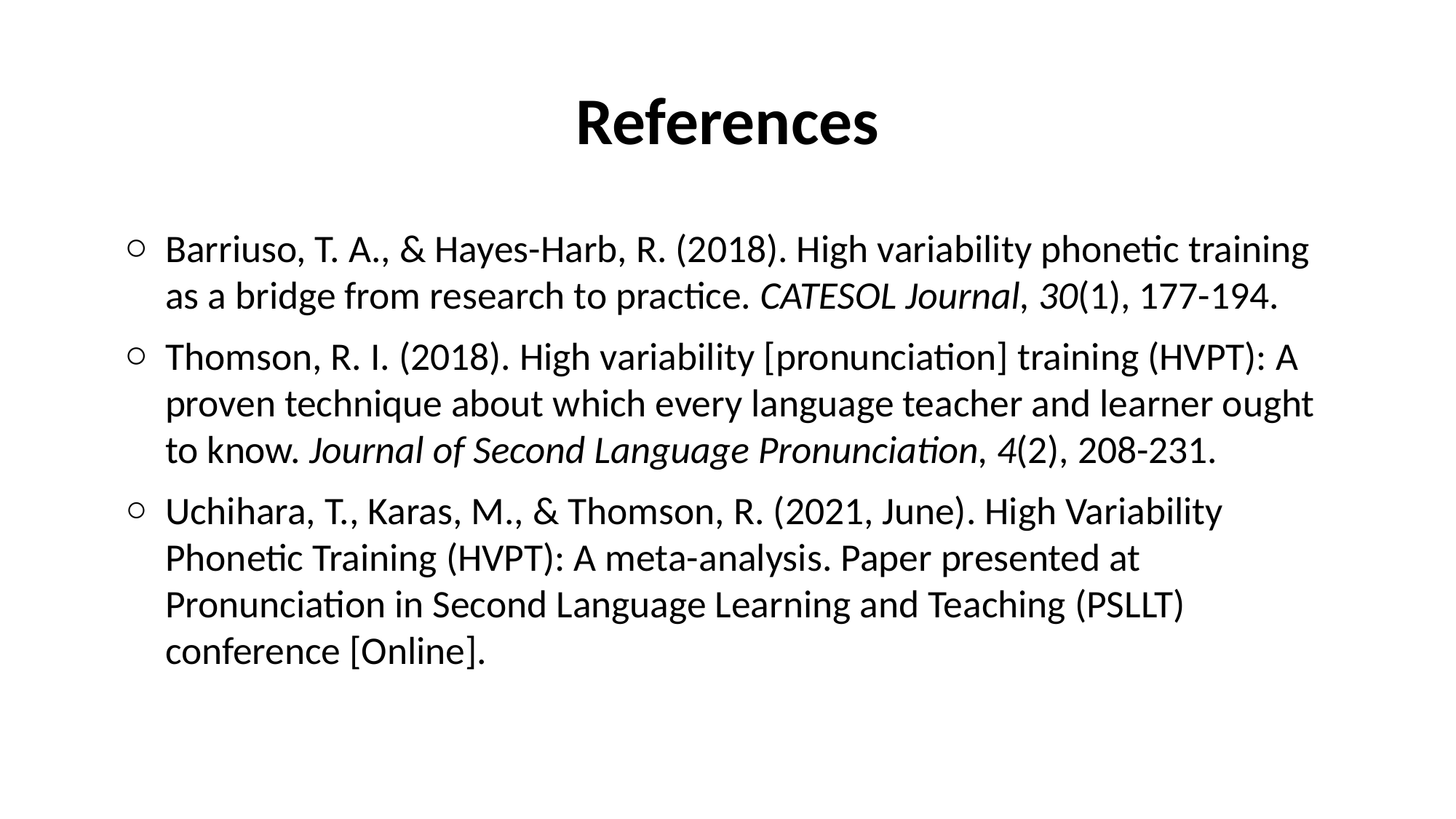

# References
Barriuso, T. A., & Hayes-Harb, R. (2018). High variability phonetic training as a bridge from research to practice. CATESOL Journal, 30(1), 177-194.
Thomson, R. I. (2018). High variability [pronunciation] training (HVPT): A proven technique about which every language teacher and learner ought to know. Journal of Second Language Pronunciation, 4(2), 208-231.
Uchihara, T., Karas, M., & Thomson, R. (2021, June). High Variability Phonetic Training (HVPT): A meta-analysis. Paper presented at Pronunciation in Second Language Learning and Teaching (PSLLT) conference [Online].